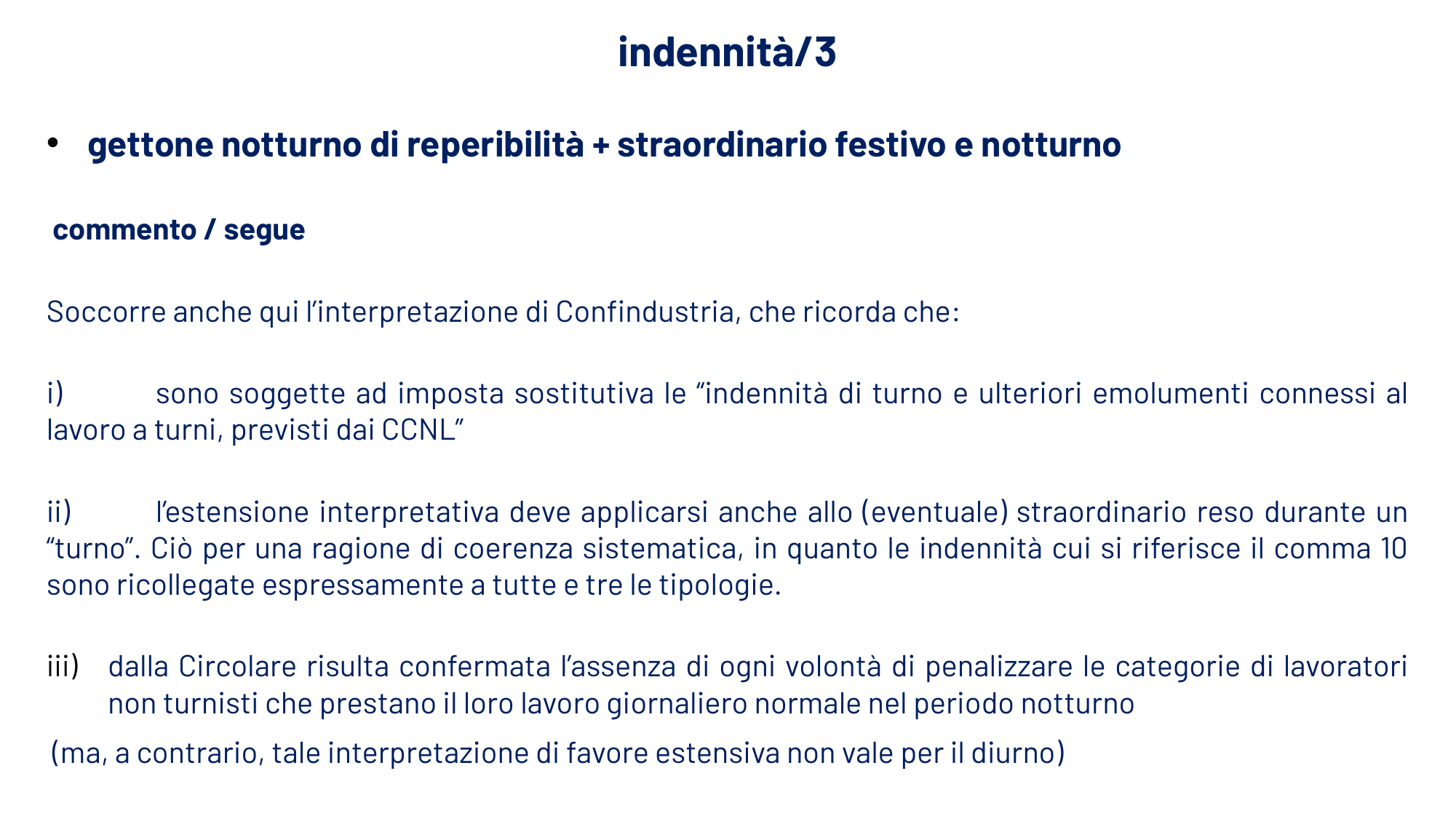

indennità/3

gettone notturno di reperibilità + straordinario festivo e notturno

 commento / segue

Soccorre anche qui l’interpretazione di Confindustria, che ricorda che:

i)	sono soggette ad imposta sostitutiva le “indennità di turno e ulteriori emolumenti connessi al lavoro a turni, previsti dai CCNL”

ii)	l’estensione interpretativa deve applicarsi anche allo (eventuale) straordinario reso durante un “turno”. Ciò per una ragione di coerenza sistematica, in quanto le indennità cui si riferisce il comma 10 sono ricollegate espressamente a tutte e tre le tipologie.

dalla Circolare risulta confermata l’assenza di ogni volontà di penalizzare le categorie di lavoratori non turnisti che prestano il loro lavoro giornaliero normale nel periodo notturno
 (ma, a contrario, tale interpretazione di favore estensiva non vale per il diurno)